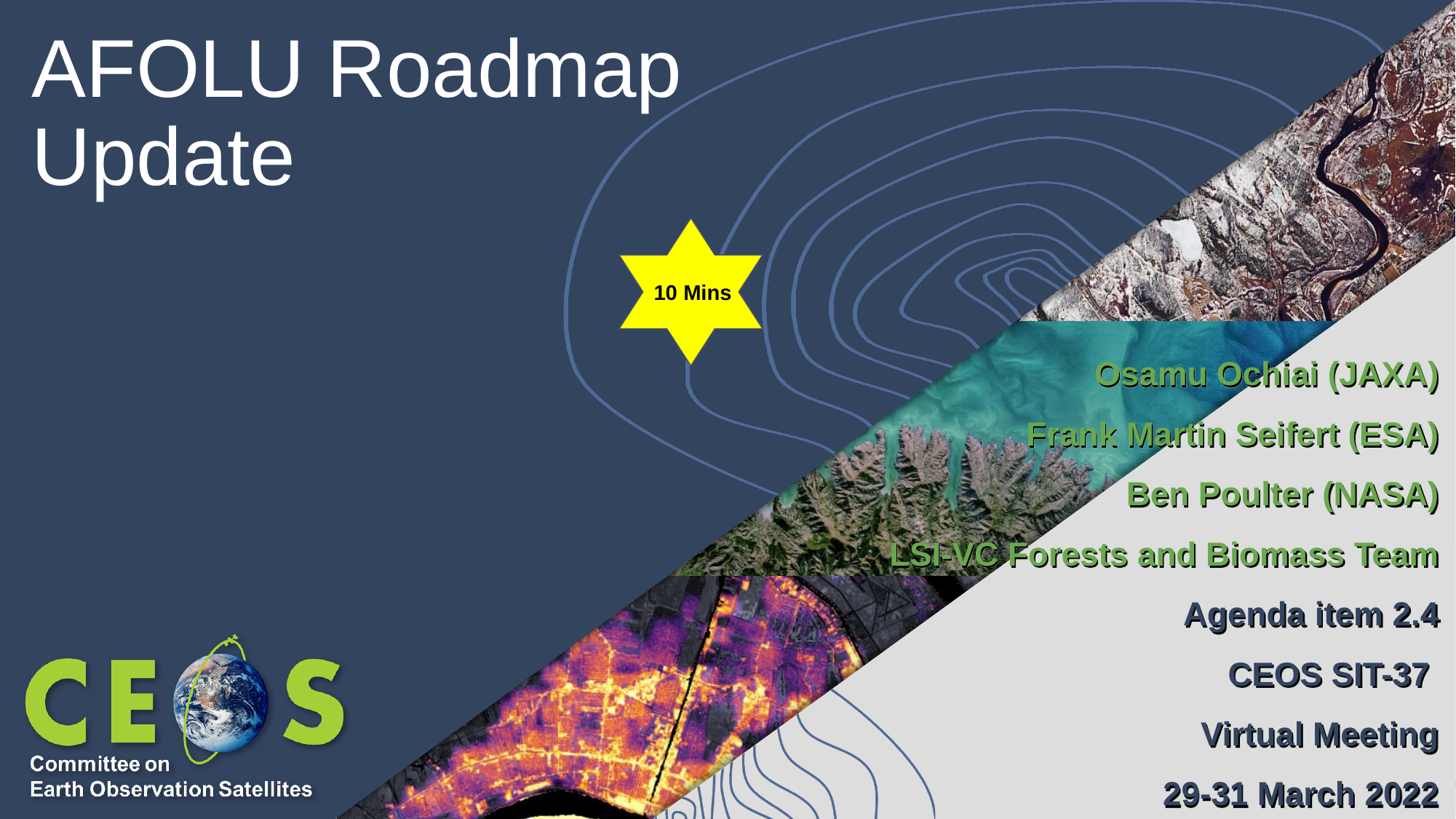

# AFOLU Roadmap Update

10 Mins

Osamu Ochiai (JAXA)
Frank Martin Seifert (ESA)
Ben Poulter (NASA)
LSI-VC Forests and Biomass Team
Agenda item 2.4
CEOS SIT-37
Virtual Meeting
29-31 March 2022